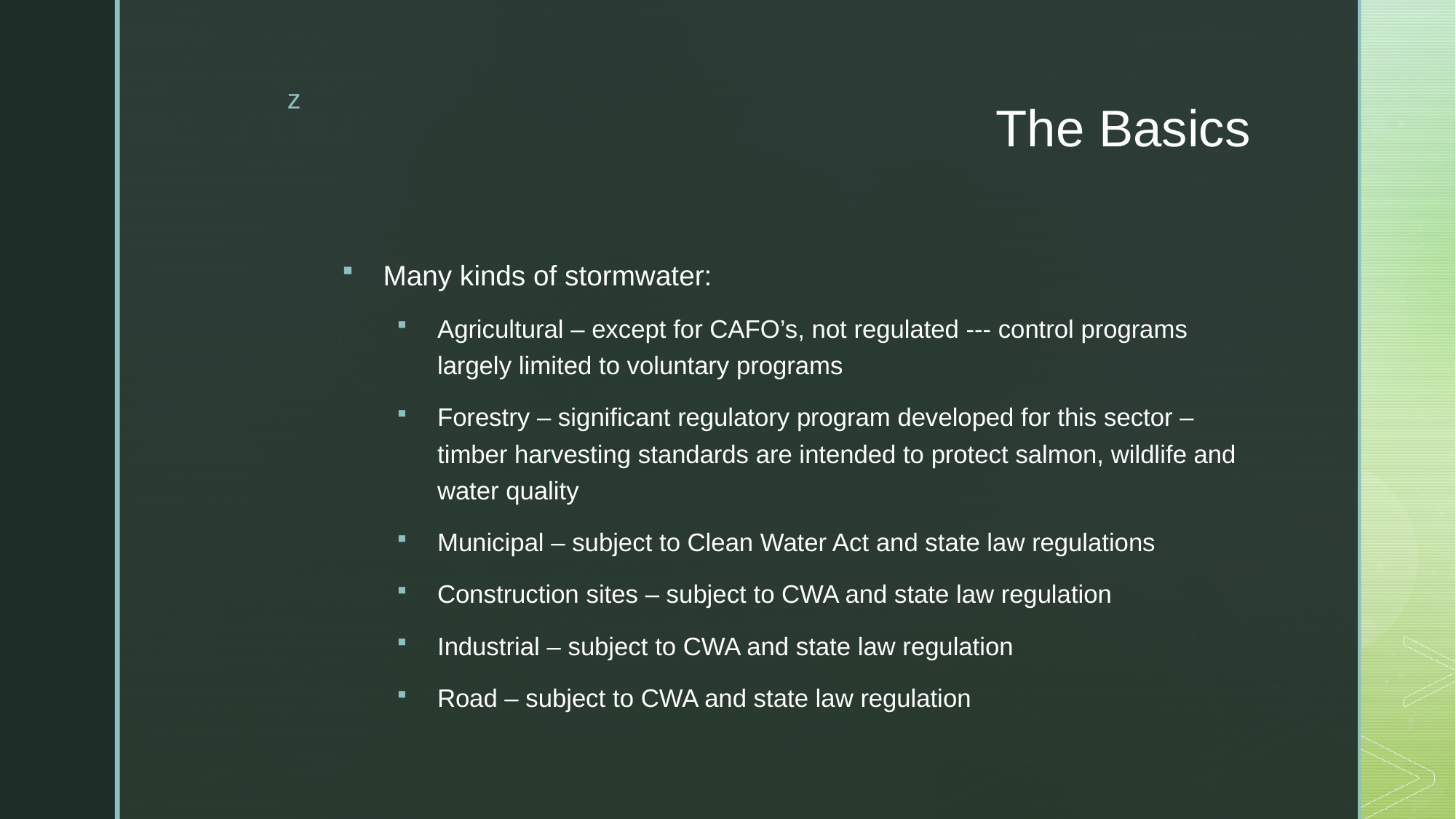

# The Basics
Many kinds of stormwater:
Agricultural – except for CAFO’s, not regulated --- control programs largely limited to voluntary programs
Forestry – significant regulatory program developed for this sector – timber harvesting standards are intended to protect salmon, wildlife and water quality
Municipal – subject to Clean Water Act and state law regulations
Construction sites – subject to CWA and state law regulation
Industrial – subject to CWA and state law regulation
Road – subject to CWA and state law regulation